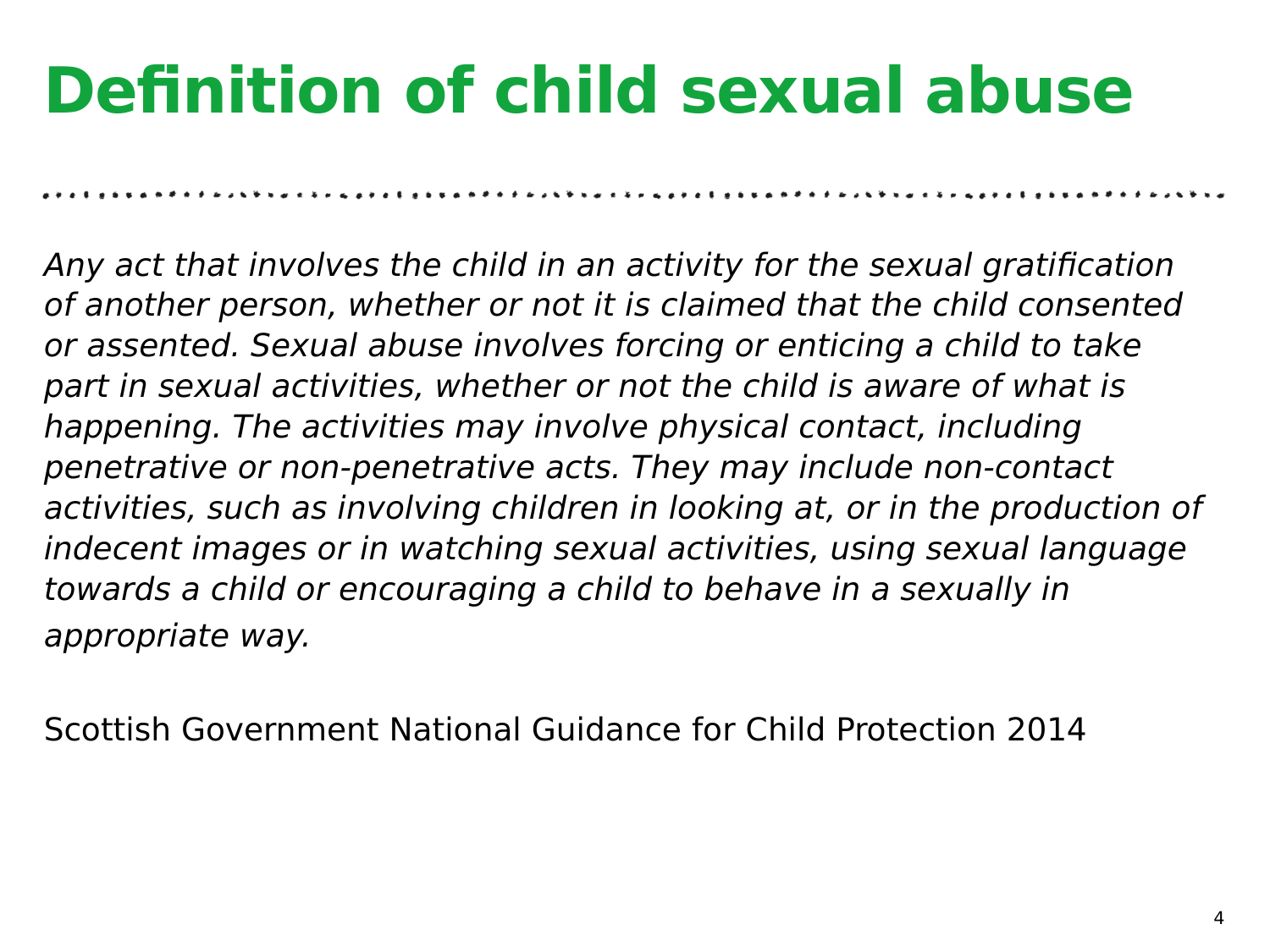

# Definition of child sexual abuse
Any act that involves the child in an activity for the sexual gratification of another person, whether or not it is claimed that the child consented or assented. Sexual abuse involves forcing or enticing a child to take part in sexual activities, whether or not the child is aware of what is happening. The activities may involve physical contact, including penetrative or non-penetrative acts. They may include non-contact activities, such as involving children in looking at, or in the production of indecent images or in watching sexual activities, using sexual language towards a child or encouraging a child to behave in a sexually in
appropriate way.

Scottish Government National Guidance for Child Protection 2014

4